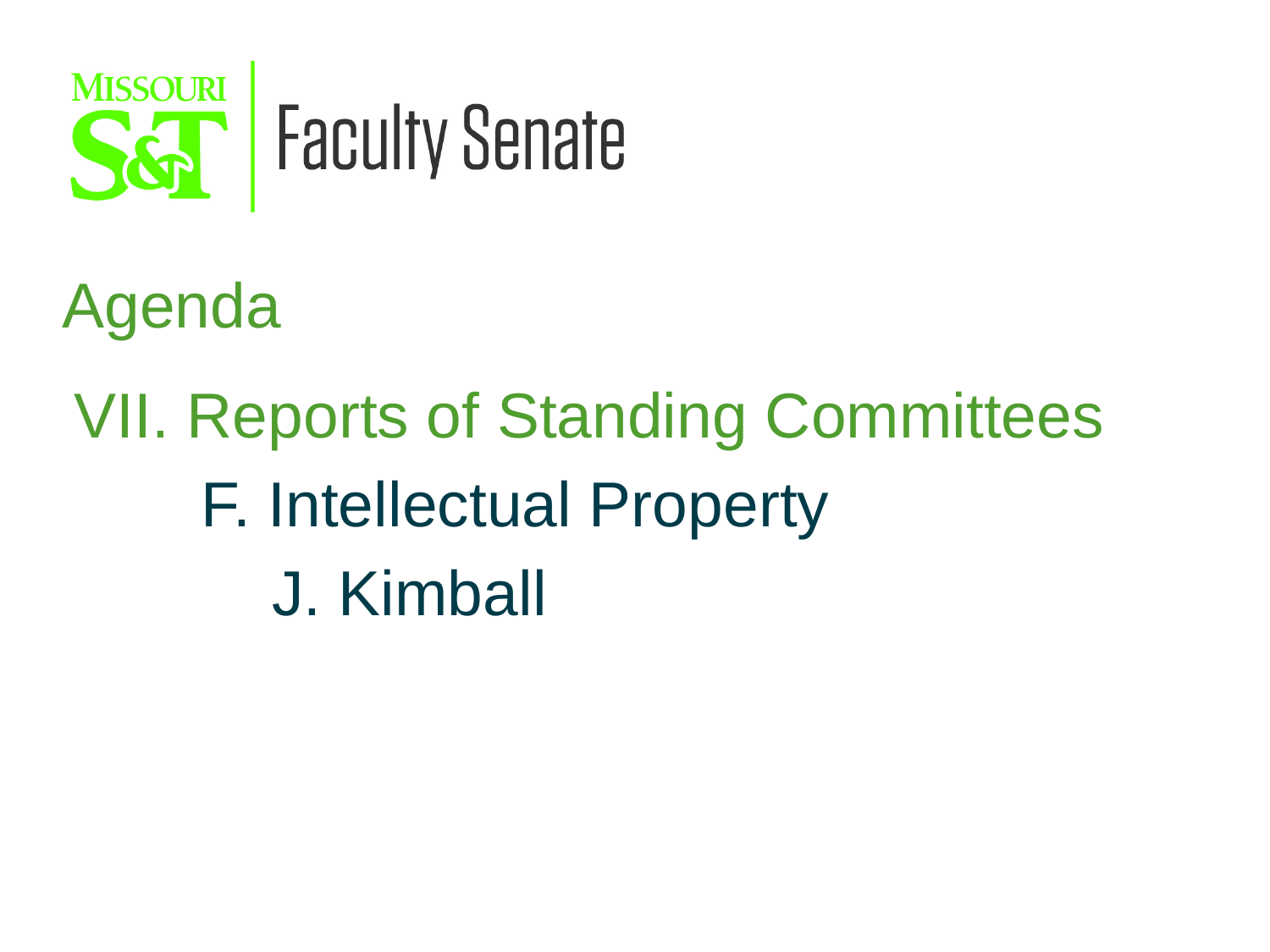

Agenda
VII. Reports of Standing Committees
	F. Intellectual Property
	    J. Kimball